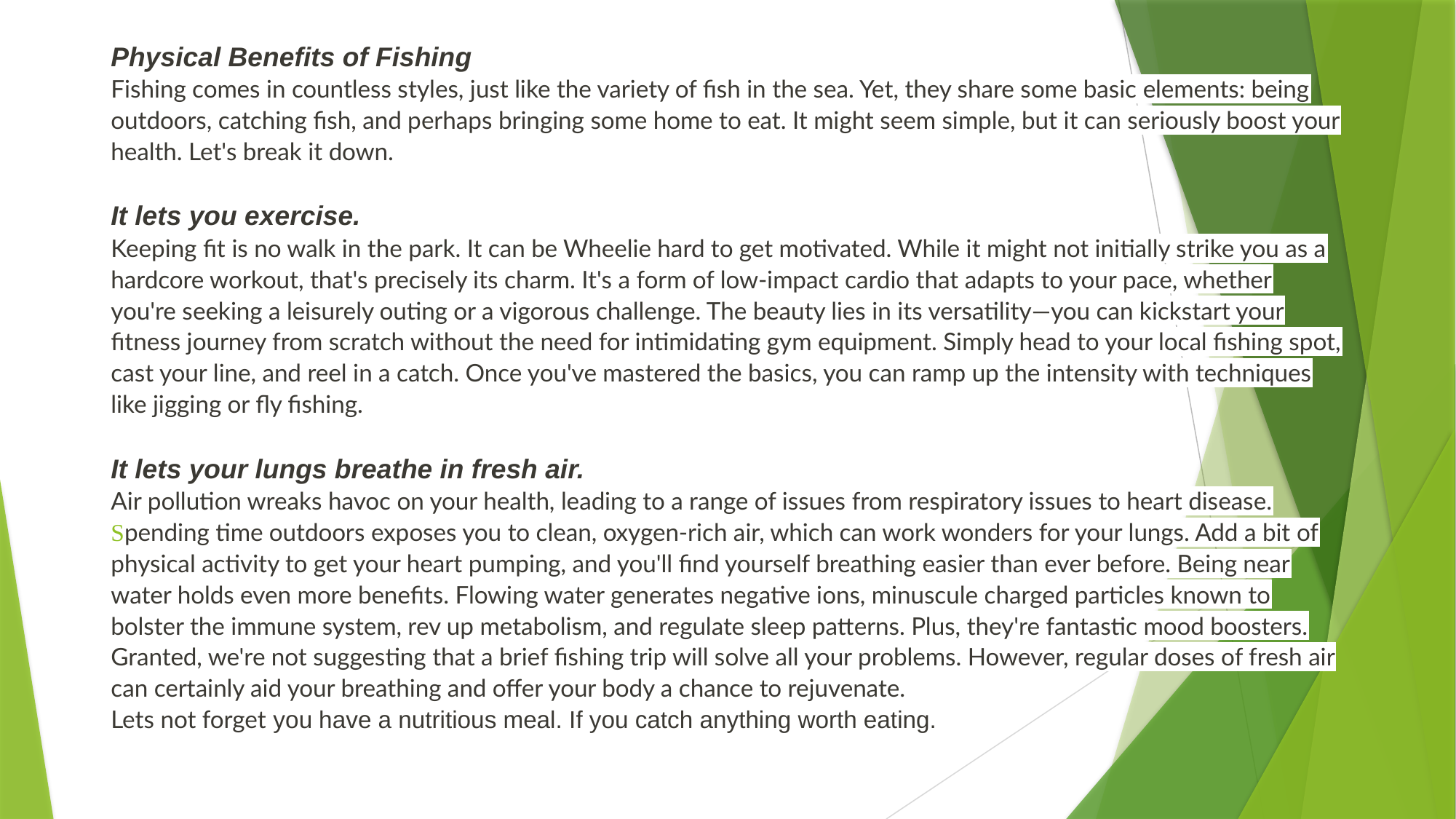

# Physical Benefits of Fishing Fishing comes in countless styles, just like the variety of fish in the sea. Yet, they share some basic elements: being outdoors, catching fish, and perhaps bringing some home to eat. It might seem simple, but it can seriously boost your health. Let's break it down. It lets you exercise. Keeping fit is no walk in the park. It can be Wheelie hard to get motivated. While it might not initially strike you as a hardcore workout, that's precisely its charm. It's a form of low-impact cardio that adapts to your pace, whether you're seeking a leisurely outing or a vigorous challenge. The beauty lies in its versatility—you can kickstart your fitness journey from scratch without the need for intimidating gym equipment. Simply head to your local fishing spot, cast your line, and reel in a catch. Once you've mastered the basics, you can ramp up the intensity with techniques like jigging or fly fishing. It lets your lungs breathe in fresh air. Air pollution wreaks havoc on your health, leading to a range of issues from respiratory issues to heart disease. Spending time outdoors exposes you to clean, oxygen-rich air, which can work wonders for your lungs. Add a bit of physical activity to get your heart pumping, and you'll find yourself breathing easier than ever before. Being near water holds even more benefits. Flowing water generates negative ions, minuscule charged particles known to bolster the immune system, rev up metabolism, and regulate sleep patterns. Plus, they're fantastic mood boosters. Granted, we're not suggesting that a brief fishing trip will solve all your problems. However, regular doses of fresh air can certainly aid your breathing and offer your body a chance to rejuvenate. Lets not forget you have a nutritious meal. If you catch anything worth eating.